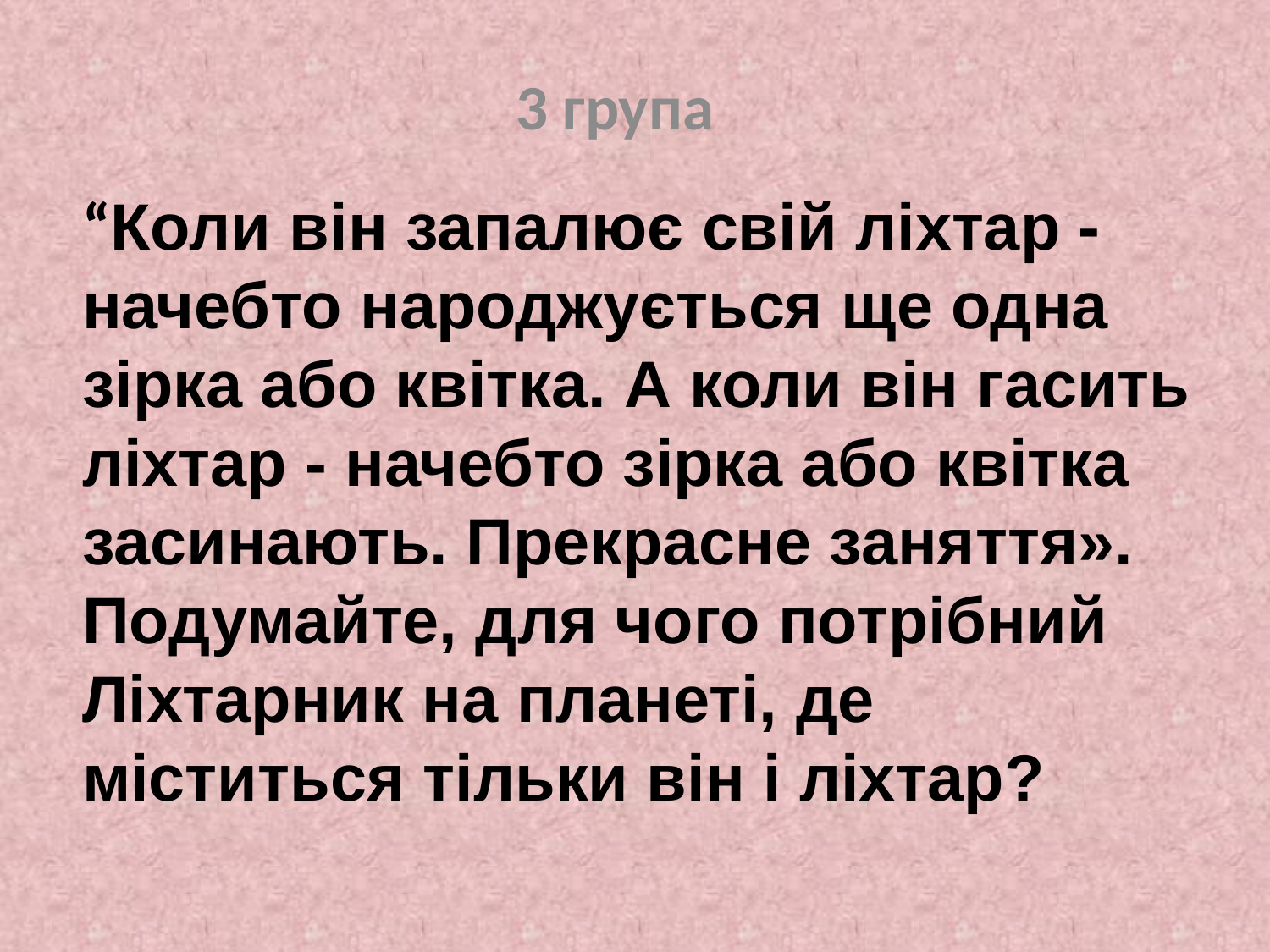

3 група
# “Коли він запалює свій ліхтар - начебто народжується ще одна зірка або квітка. А коли він гасить ліхтар - начебто зірка або квітка засинають. Прекрасне заняття».  Подумайте, для чого потрібний Ліхтарник на планеті, де міститься тільки він і ліхтар?